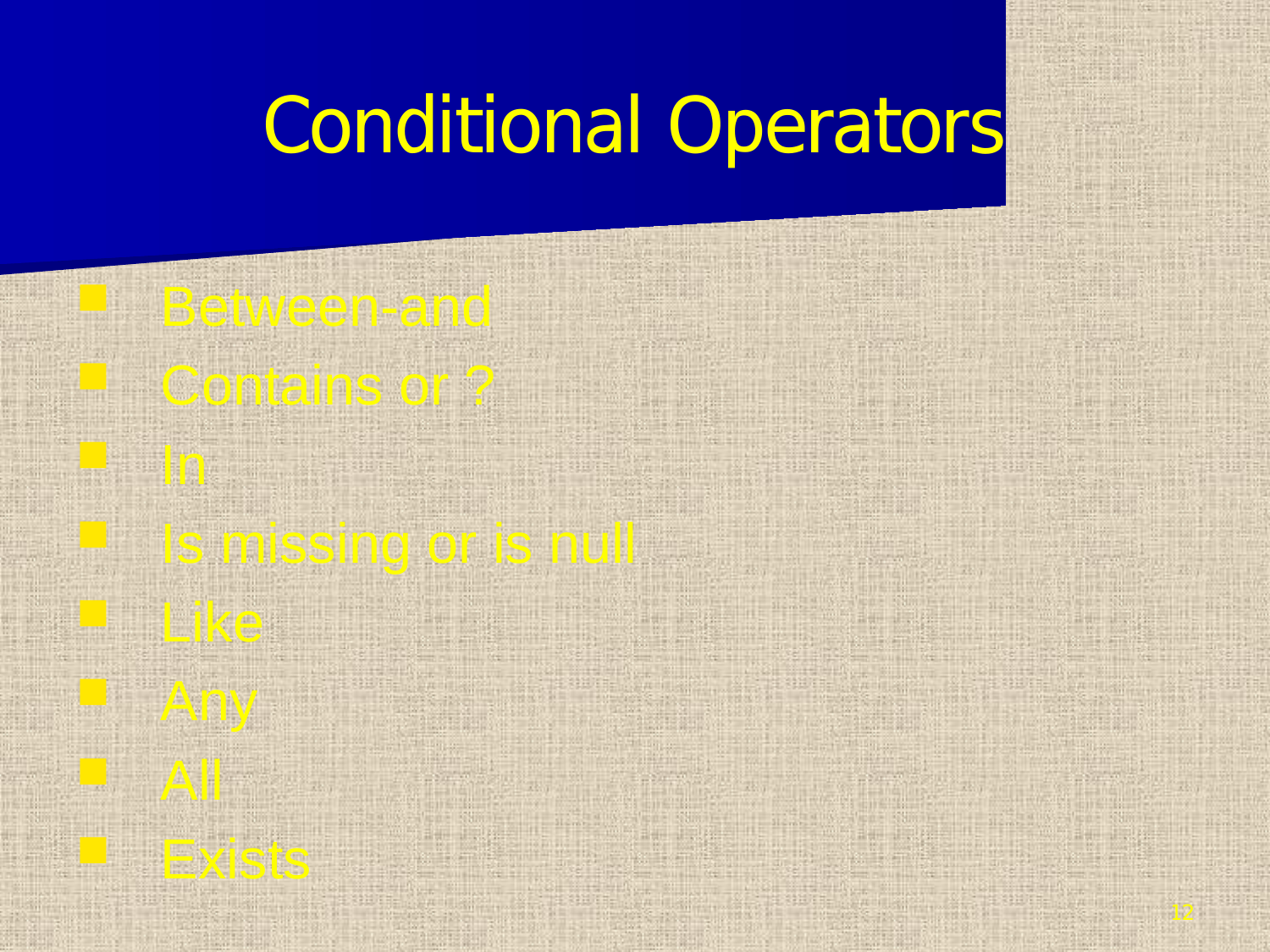

# Conditional Operators

Between-and
Contains or ?
In
Is missing or is null
Like
Any
All
Exists

12